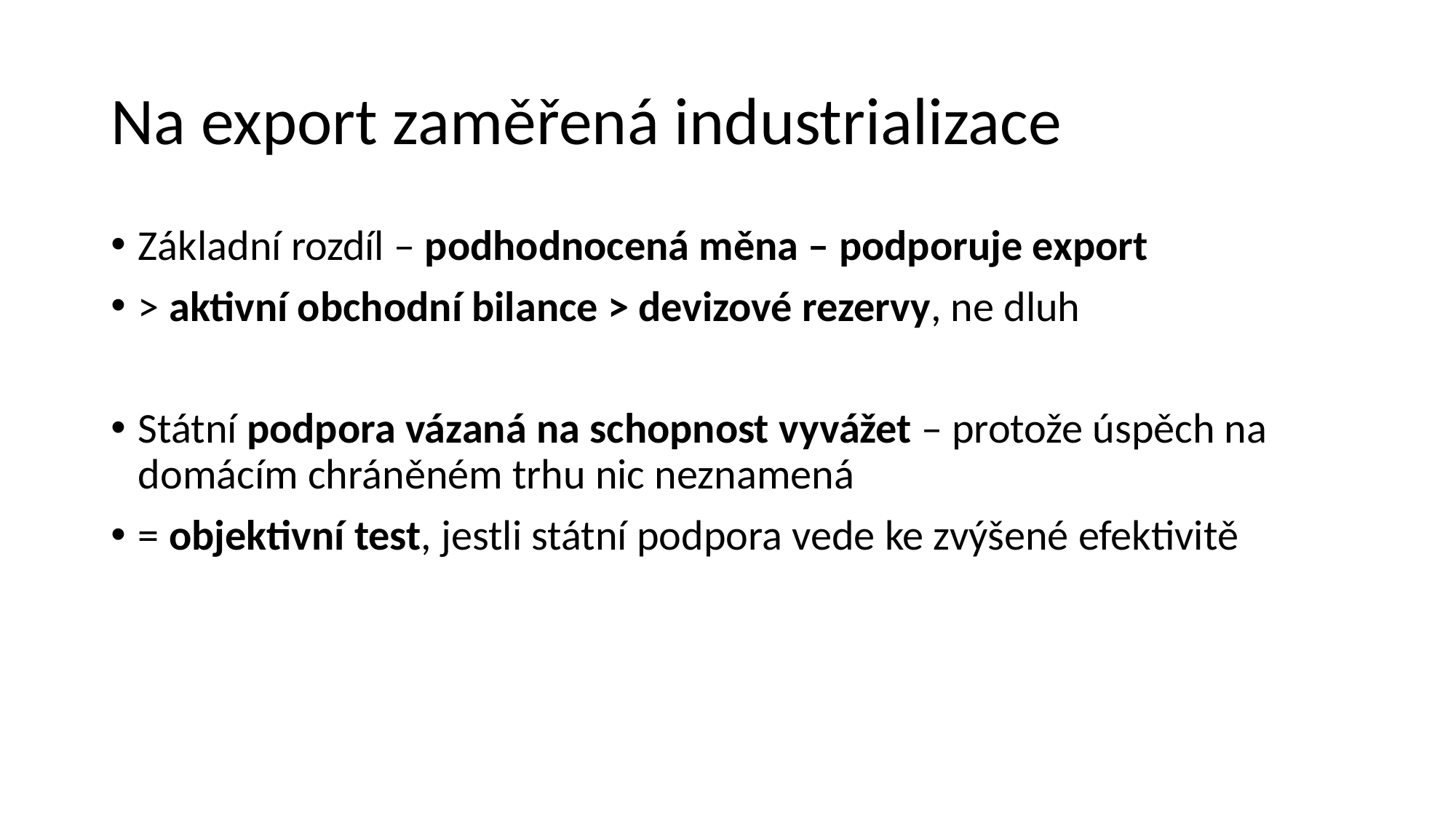

# Na export zaměřená industrializace
Základní rozdíl – podhodnocená měna – podporuje export
> aktivní obchodní bilance > devizové rezervy, ne dluh

Státní podpora vázaná na schopnost vyvážet – protože úspěch na domácím chráněném trhu nic neznamená
= objektivní test, jestli státní podpora vede ke zvýšené efektivitě